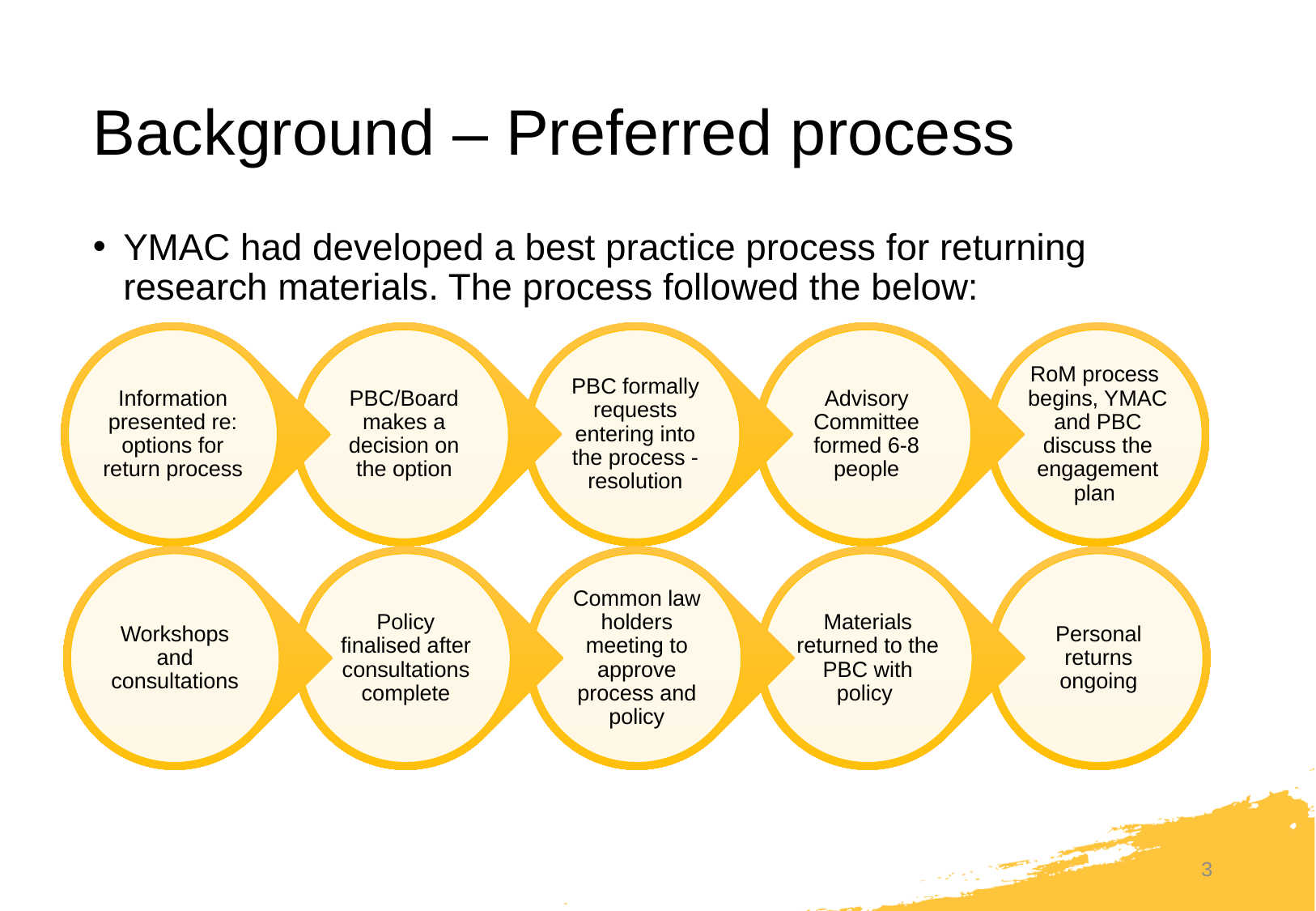

# Background – Preferred process
YMAC had developed a best practice process for returning research materials. The process followed the below:
RoM process  begins, YMAC and PBC discuss the engagement plan
Advisory Committee formed 6-8 people
PBC formally requests entering into the process - resolution
PBC/Board makes a decision on the option
Information presented re: options for return process
Personal returns ongoing
Materials returned to the PBC with policy
Common law holders meeting to approve process and policy
Policy finalised after consultations complete
Workshops and consultations
3